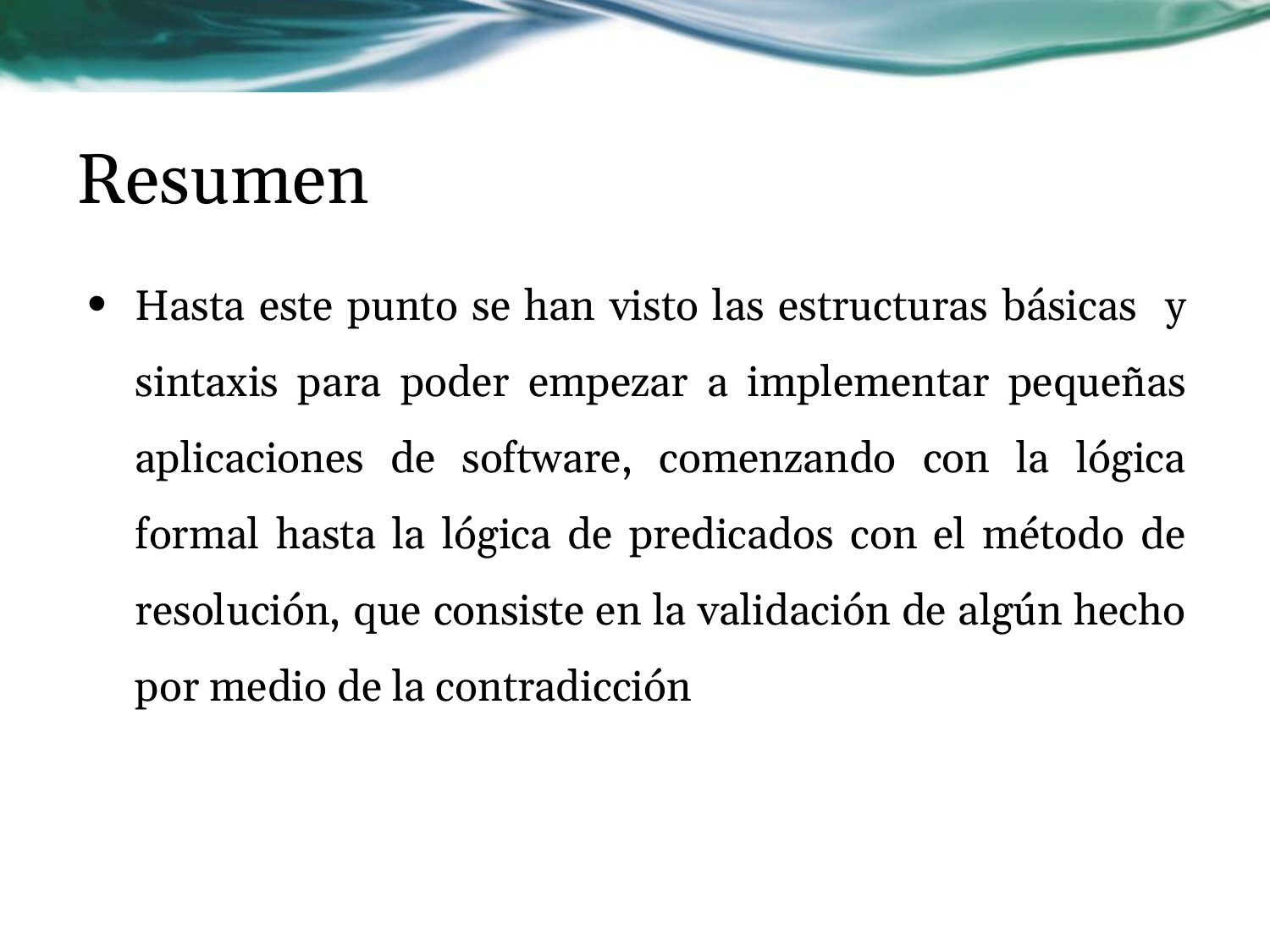

# Resumen
Hasta este punto se han visto las estructuras básicas  y sintaxis para poder empezar a implementar pequeñas aplicaciones de software, comenzando con la lógica formal hasta la lógica de predicados con el método de resolución, que consiste en la validación de algún hecho por medio de la contradicción